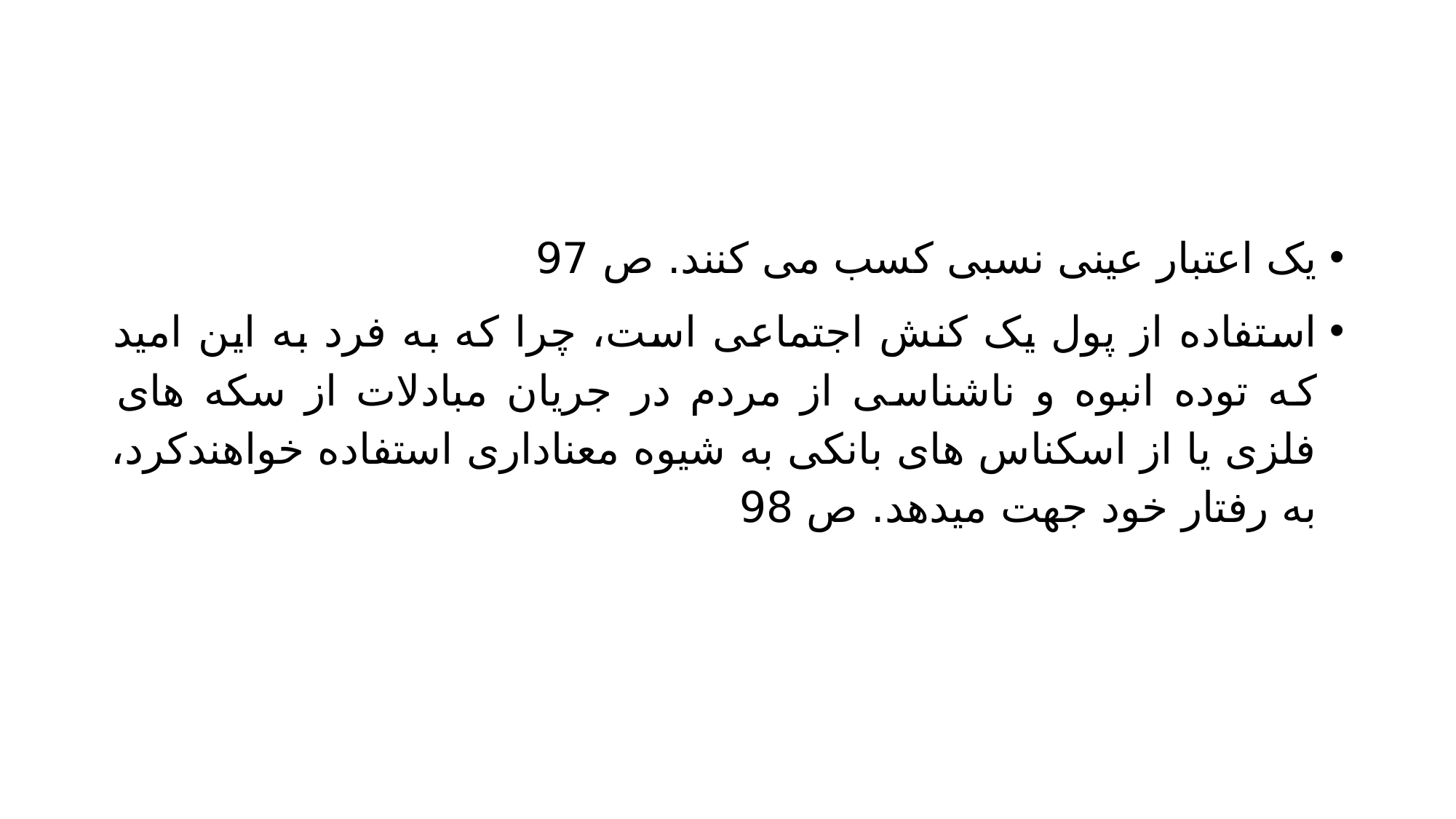

#
یک اعتبار عینی نسبی کسب می کنند. ص 97
استفاده از پول یک کنش اجتماعی است، چرا که به فرد به این امید که توده انبوه و ناشناسی از مردم در جریان مبادلات از سکه های فلزی یا از اسکناس های بانکی به شیوه معناداری استفاده خواهندکرد، به رفتار خود جهت میدهد. ص 98